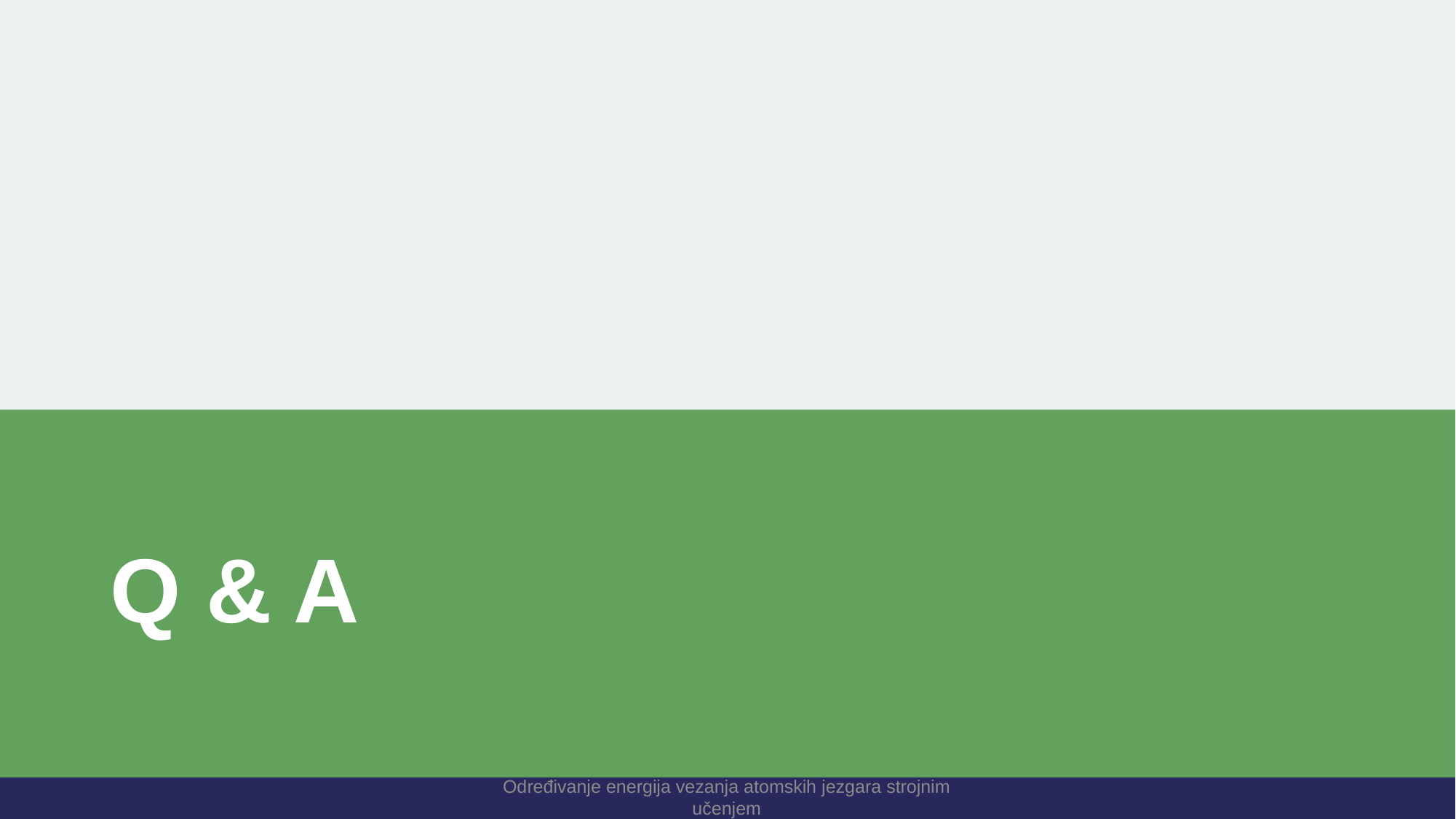

# Q & A
Određivanje energija vezanja atomskih jezgara strojnim učenjem